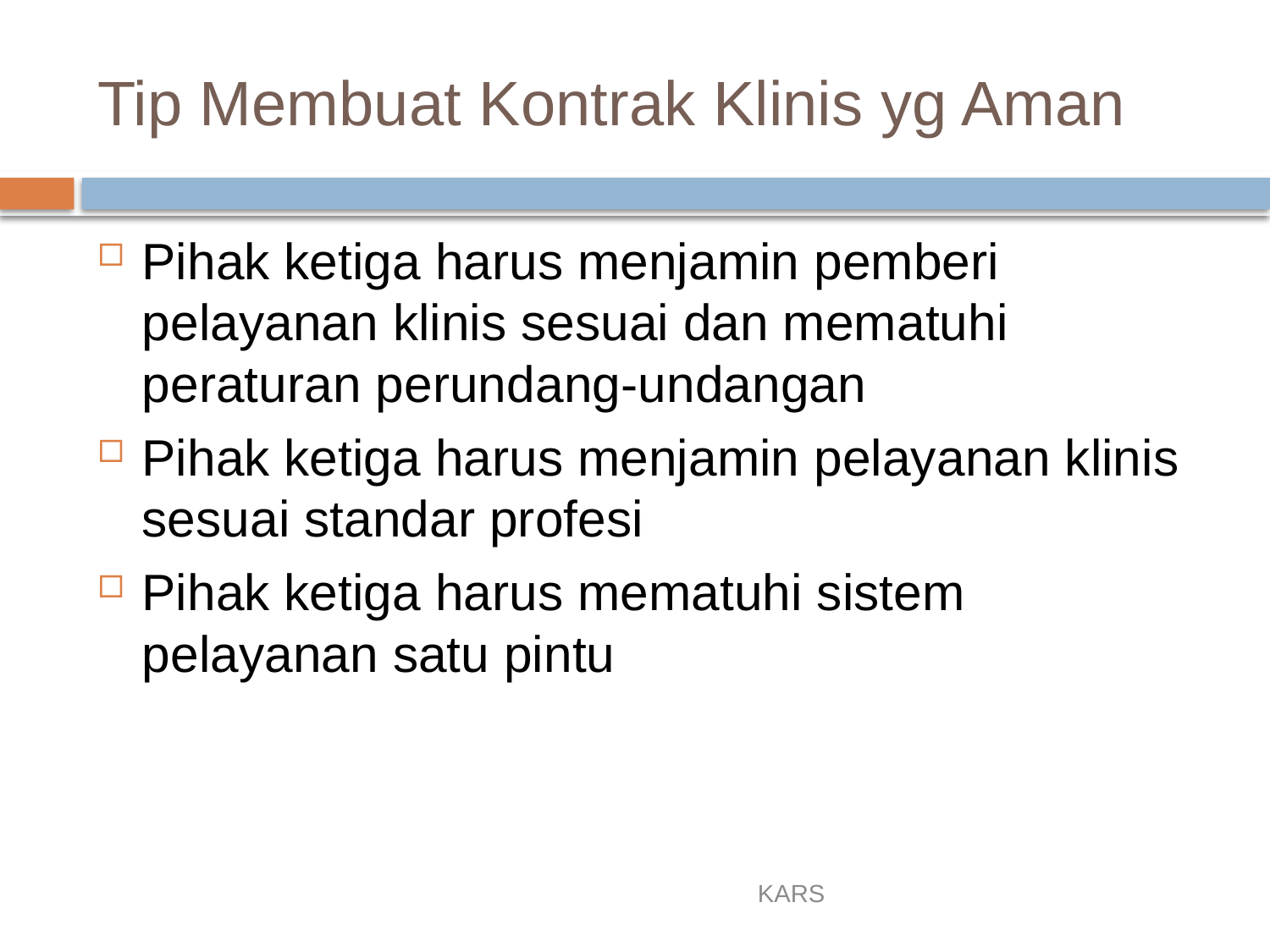

# Tip Membuat Kontrak Klinis yg Aman
Pihak ketiga harus menjamin pemberi pelayanan klinis sesuai dan mematuhi peraturan perundang-undangan
Pihak ketiga harus menjamin pelayanan klinis sesuai standar profesi
Pihak ketiga harus mematuhi sistem pelayanan satu pintu

KARS